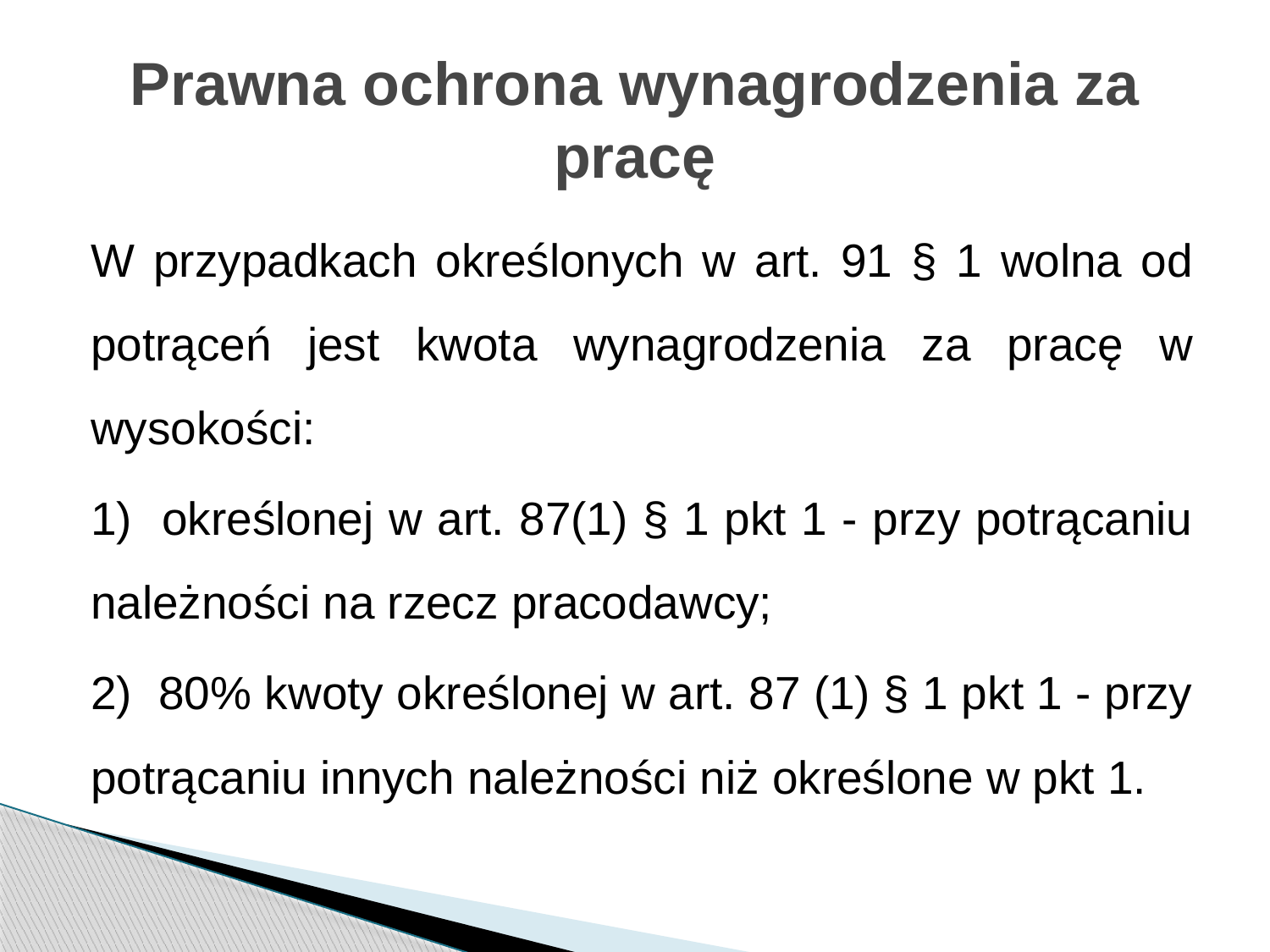

# Prawna ochrona wynagrodzenia za pracę
W przypadkach określonych w art. 91 § 1 wolna od potrąceń jest kwota wynagrodzenia za pracę w wysokości:
1)  określonej w art. 87(1) § 1 pkt 1 - przy potrącaniu należności na rzecz pracodawcy;
2)  80% kwoty określonej w art. 87 (1) § 1 pkt 1 - przy potrącaniu innych należności niż określone w pkt 1.